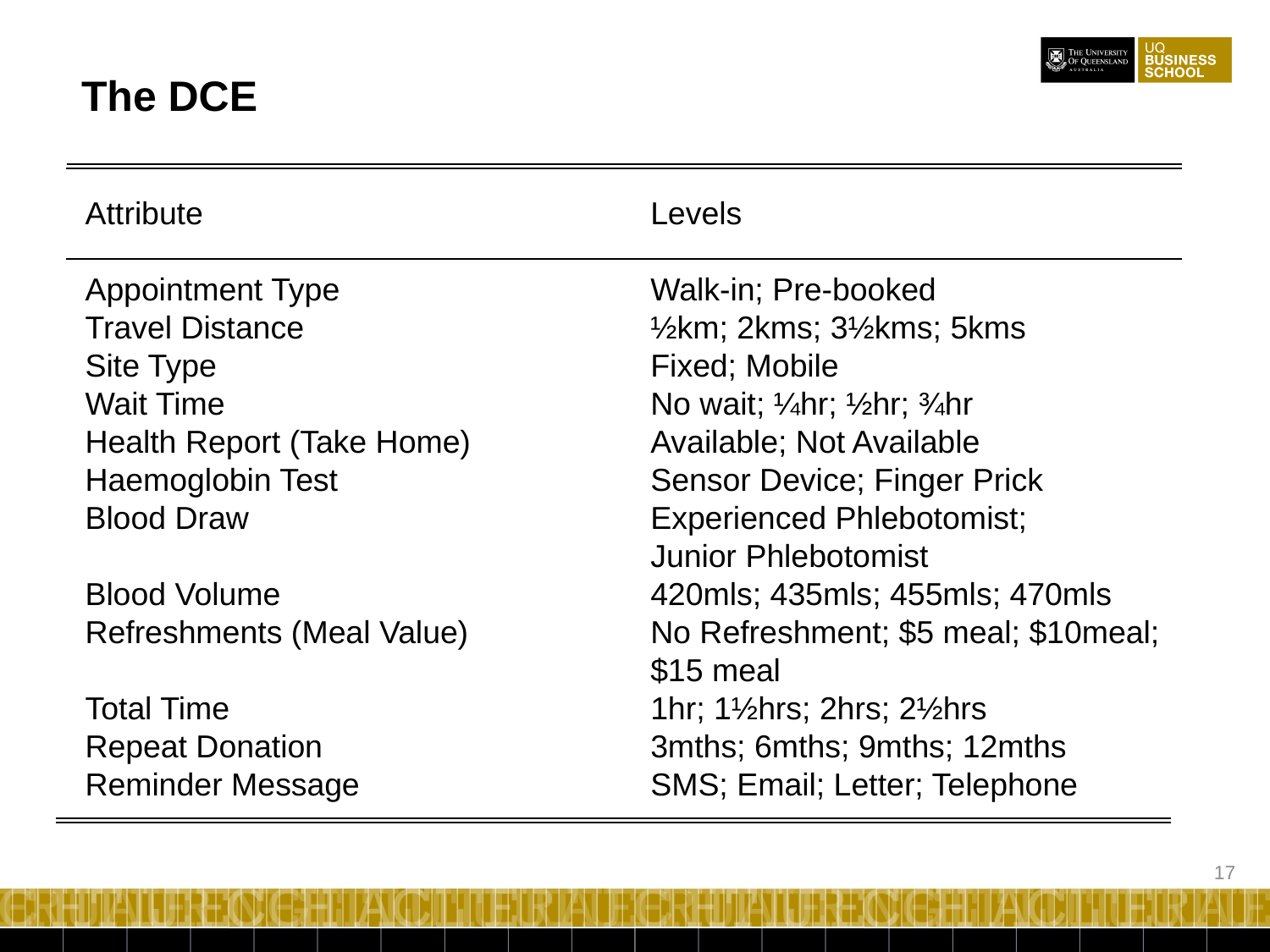

The DCE
Levels

Walk-in; Pre-booked
½km; 2kms; 3½kms; 5kms
Fixed; Mobile
No wait; ¼hr; ½hr; ¾hr
Available; Not Available
Sensor Device; Finger Prick
Experienced Phlebotomist;
Junior Phlebotomist
420mls; 435mls; 455mls; 470mls
No Refreshment; $5 meal; $10meal;
$15 meal
1hr; 1½hrs; 2hrs; 2½hrs
3mths; 6mths; 9mths; 12mths
SMS; Email; Letter; Telephone
Attribute

Appointment Type
Travel Distance
Site Type
Wait Time
Health Report (Take Home)
Haemoglobin Test
Blood Draw

Blood Volume
Refreshments (Meal Value)

Total Time
Repeat Donation
Reminder Message
17